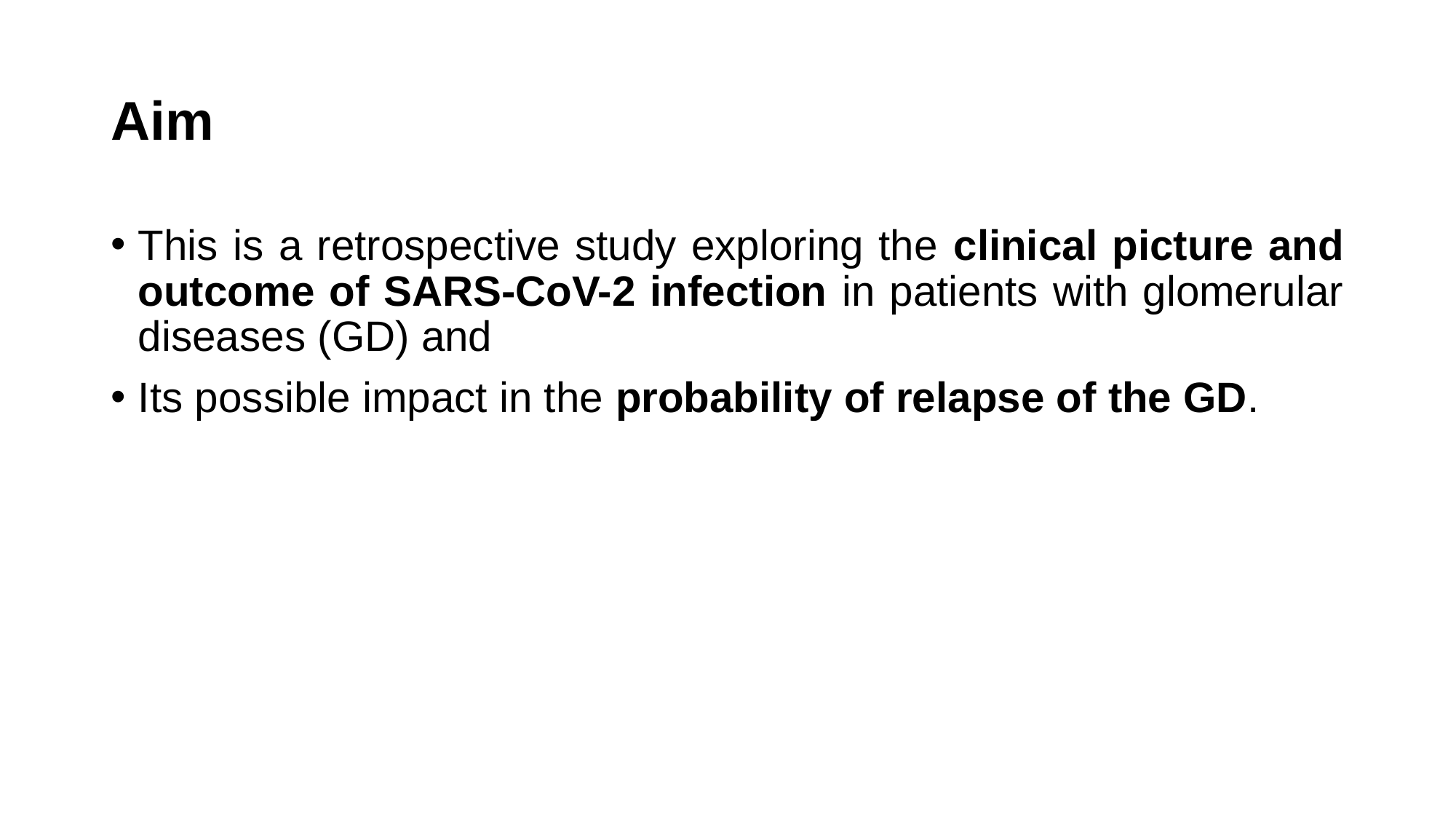

# Aim
This is a retrospective study exploring the clinical picture and outcome of SARS-CoV-2 infection in patients with glomerular diseases (GD) and
Its possible impact in the probability of relapse of the GD.